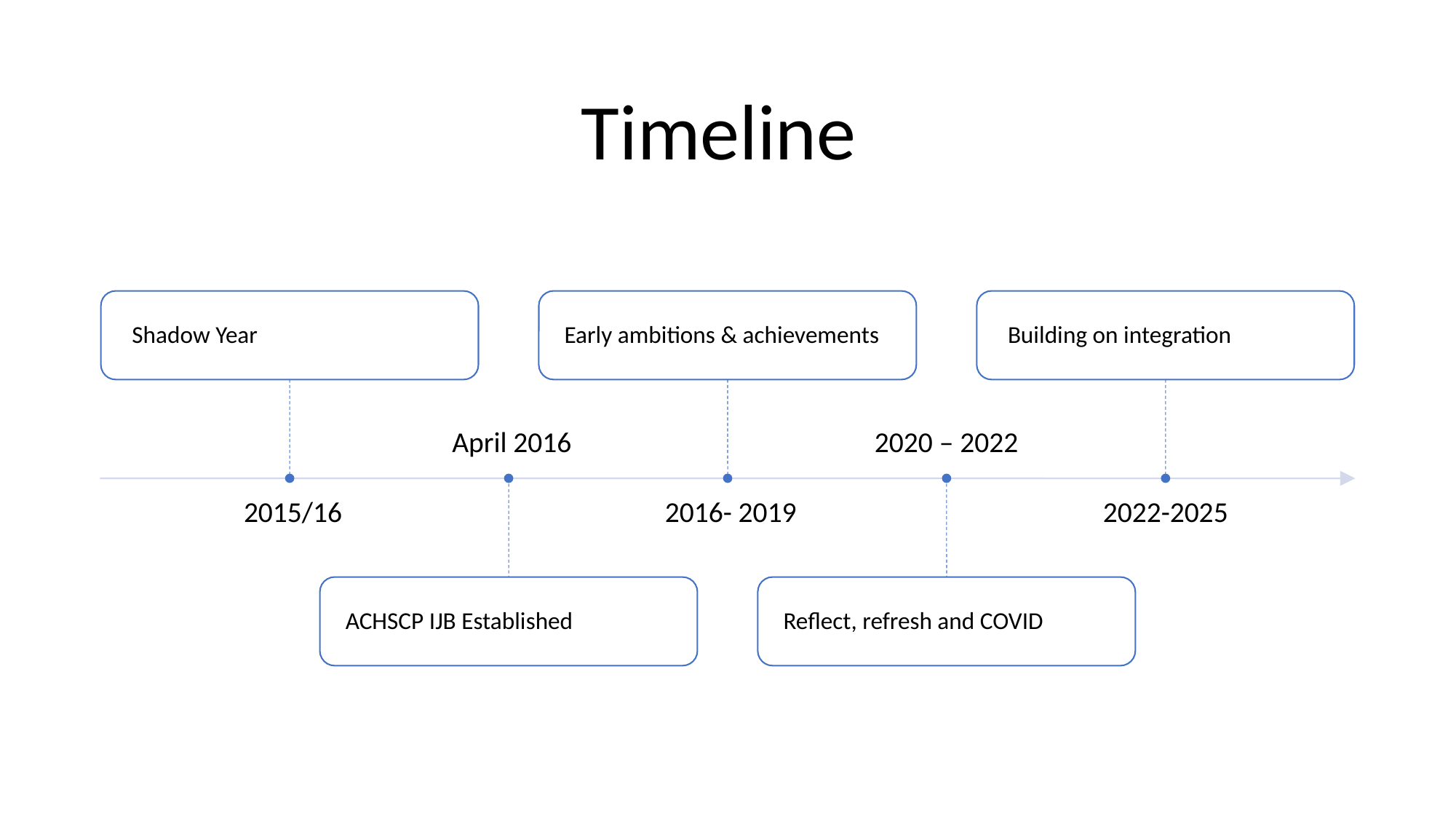

# Timeline
 2015/16
 Shadow Year
 April 2016
ACHSCP IJB Established
 2016- 2019
Early ambitions & achievements
2020 – 2022
Reflect, refresh and COVID
2022-2025
 Building on integration